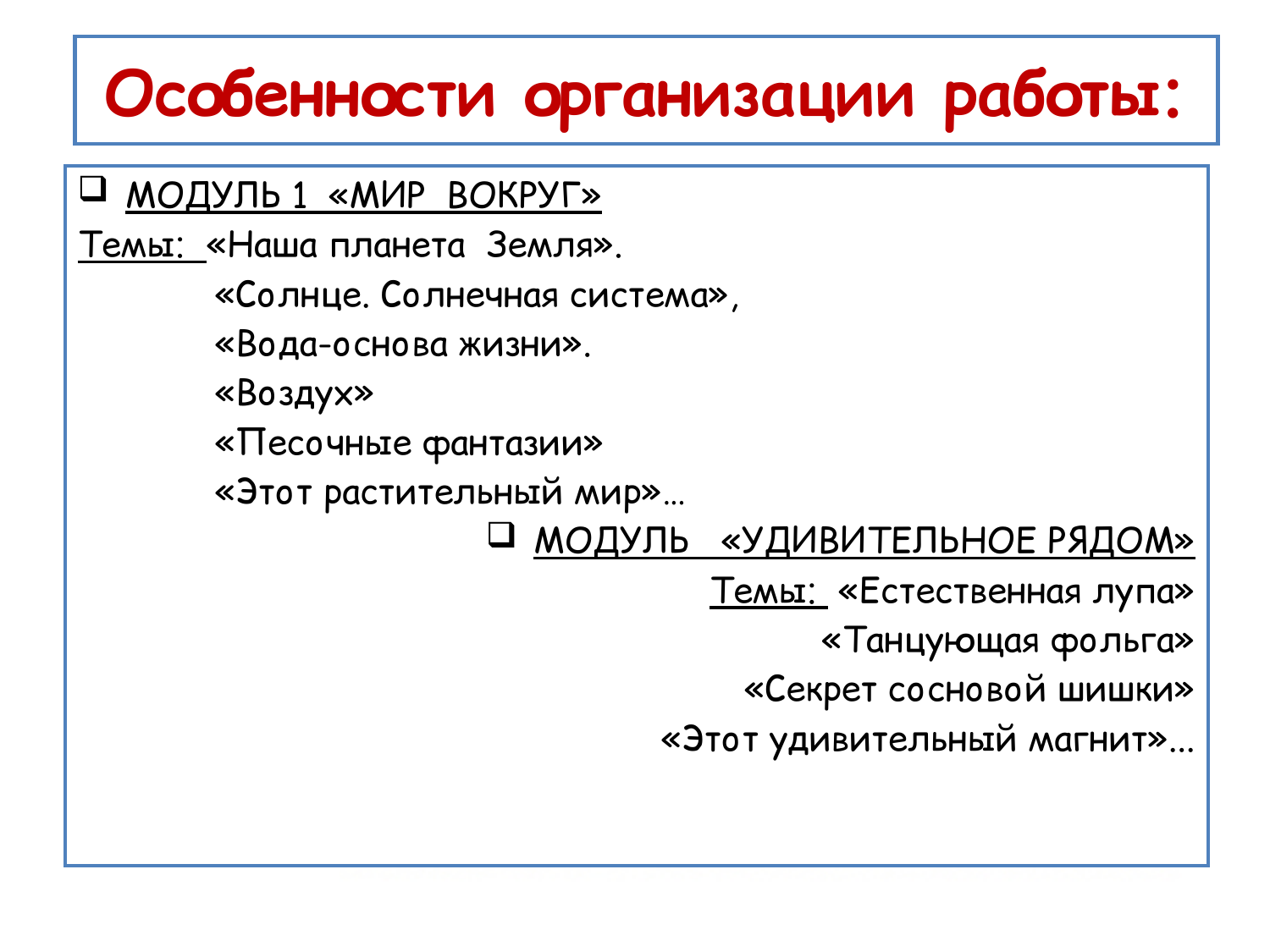

# Особенности организации работы:
МОДУЛЬ 1  «МИР  ВОКРУГ»
Темы:  «Наша планета  Земля».
             «Солнце. Солнечная система»,
             «Вода-основа жизни».
             «Воздух»
             «Песочные фантазии»
             «Этот растительный мир»…
МОДУЛЬ   «УДИВИТЕЛЬНОЕ РЯДОМ»
Темы:  «Естественная лупа»
«Танцующая фольга»
«Секрет сосновой шишки»
«Этот удивительный магнит»...